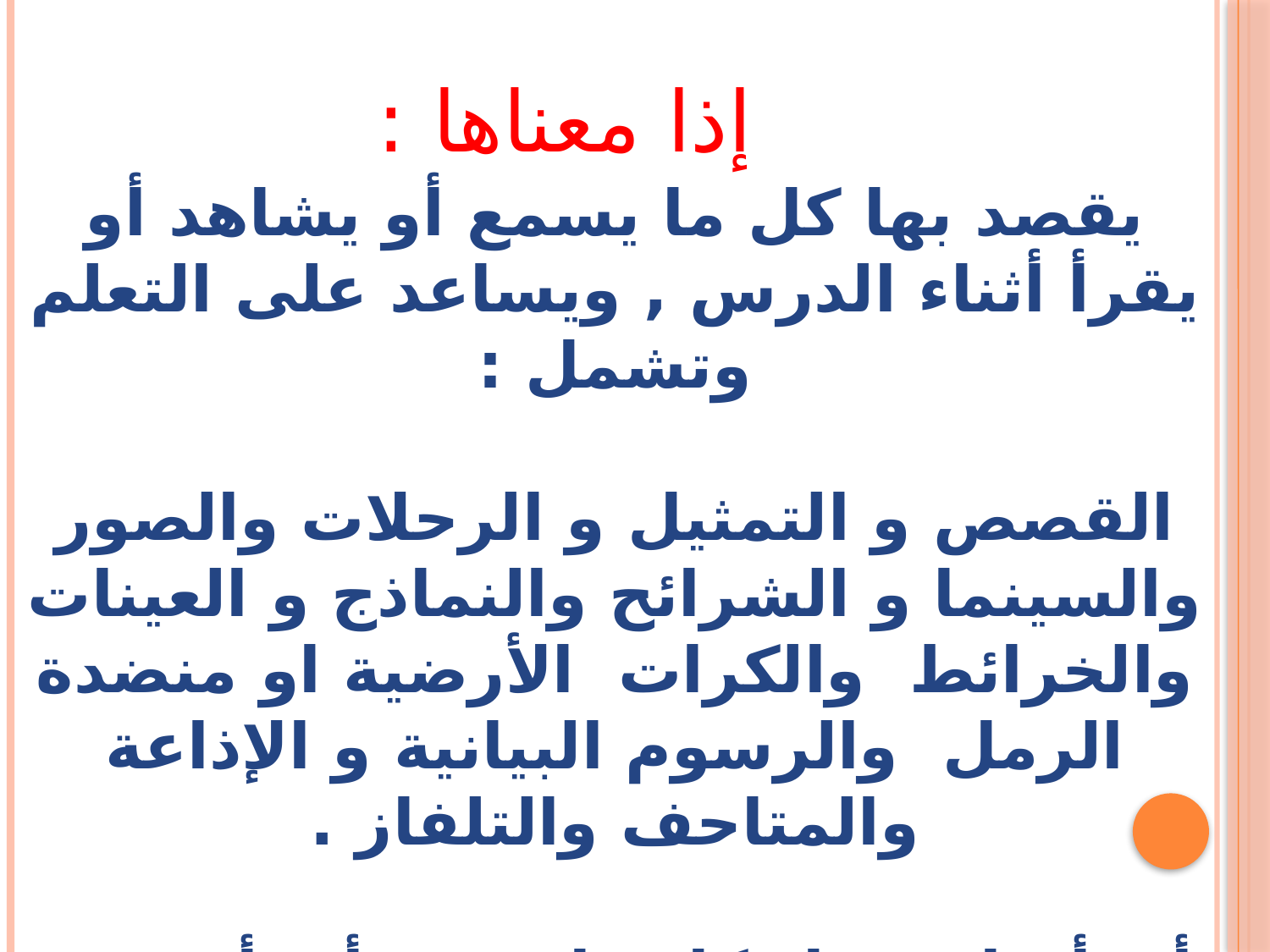

إذا معناها :
يقصد بها كل ما يسمع أو يشاهد أو يقرأ أثناء الدرس , ويساعد على التعلم  وتشمل :

القصص و التمثيل و الرحلات والصور والسينما و الشرائح والنماذج و العينات والخرائط  والكرات  الأرضية او منضدة الرمل  والرسوم البيانية و الإذاعة والمتاحف والتلفاز .

أي أنها تشمل كل ما من شأنه أن يزيد من خبرات التلاميذ ويحسن من تعليمهم